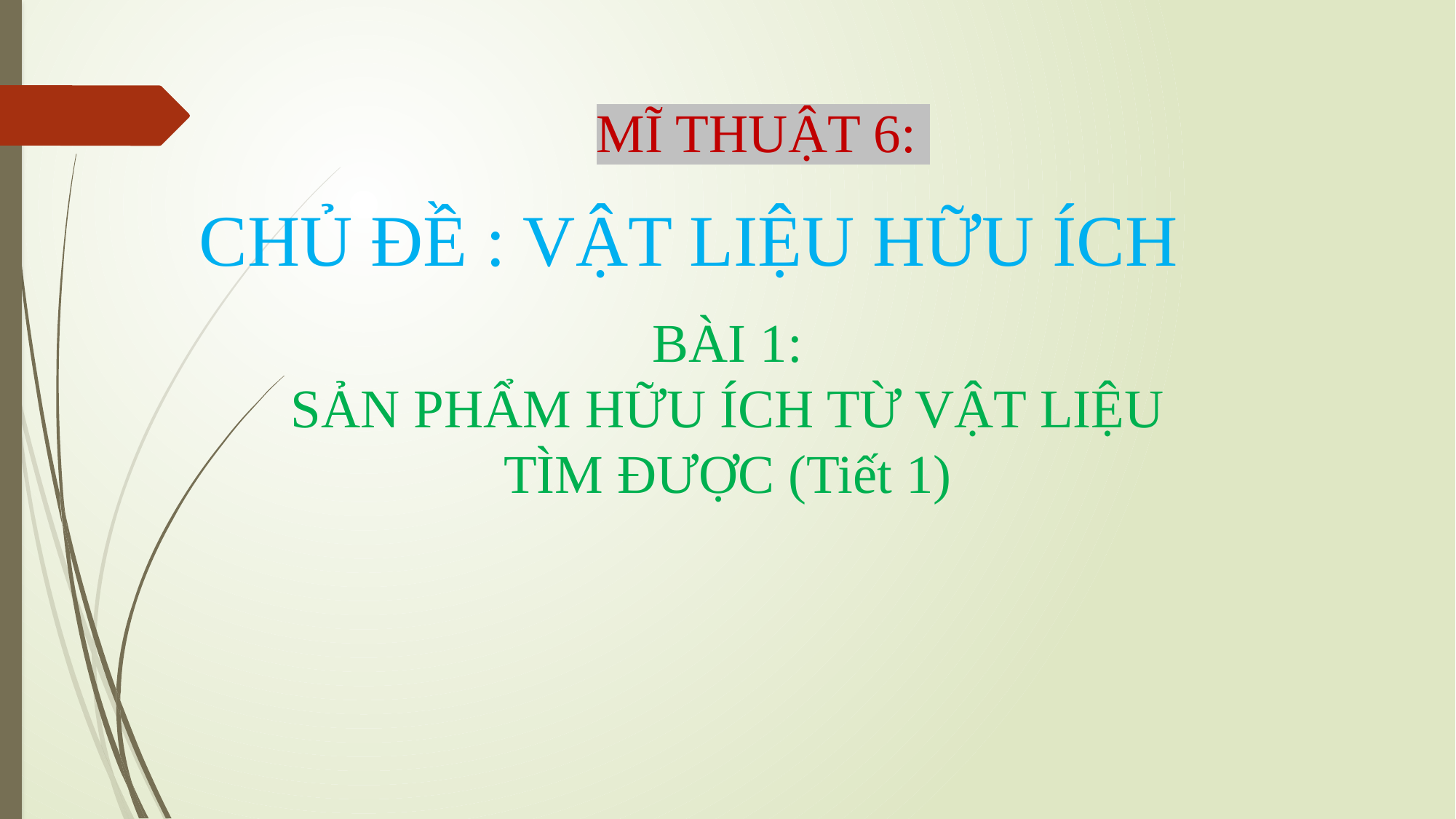

MĨ THUẬT 6:
CHỦ ĐỀ : VẬT LIỆU HỮU ÍCH
 BÀI 1:
SẢN PHẨM HỮU ÍCH TỪ VẬT LIỆU TÌM ĐƯỢC (Tiết 1)